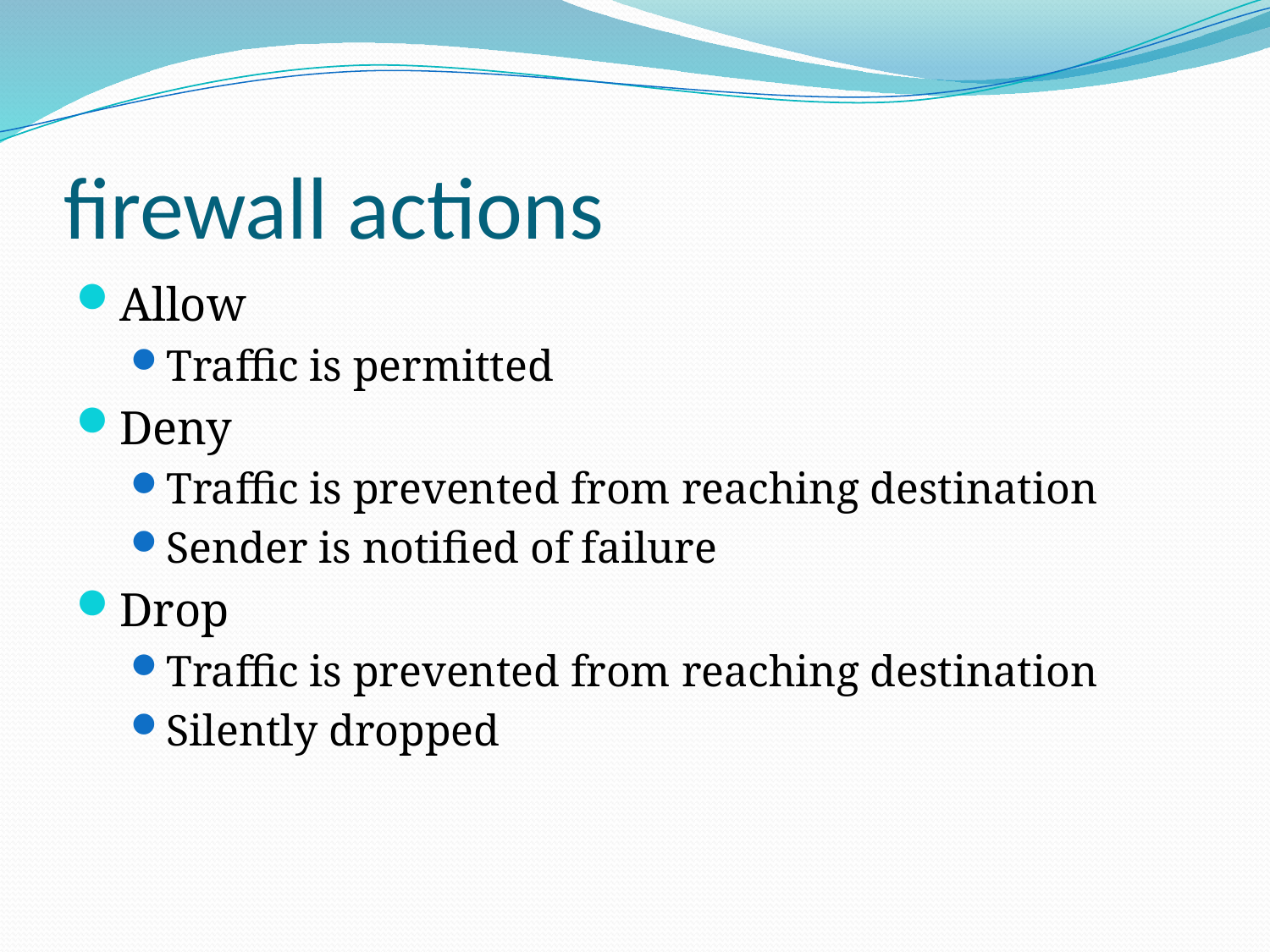

# firewall actions
Allow
Traffic is permitted
Deny
Traffic is prevented from reaching destination
Sender is notified of failure
Drop
Traffic is prevented from reaching destination
Silently dropped